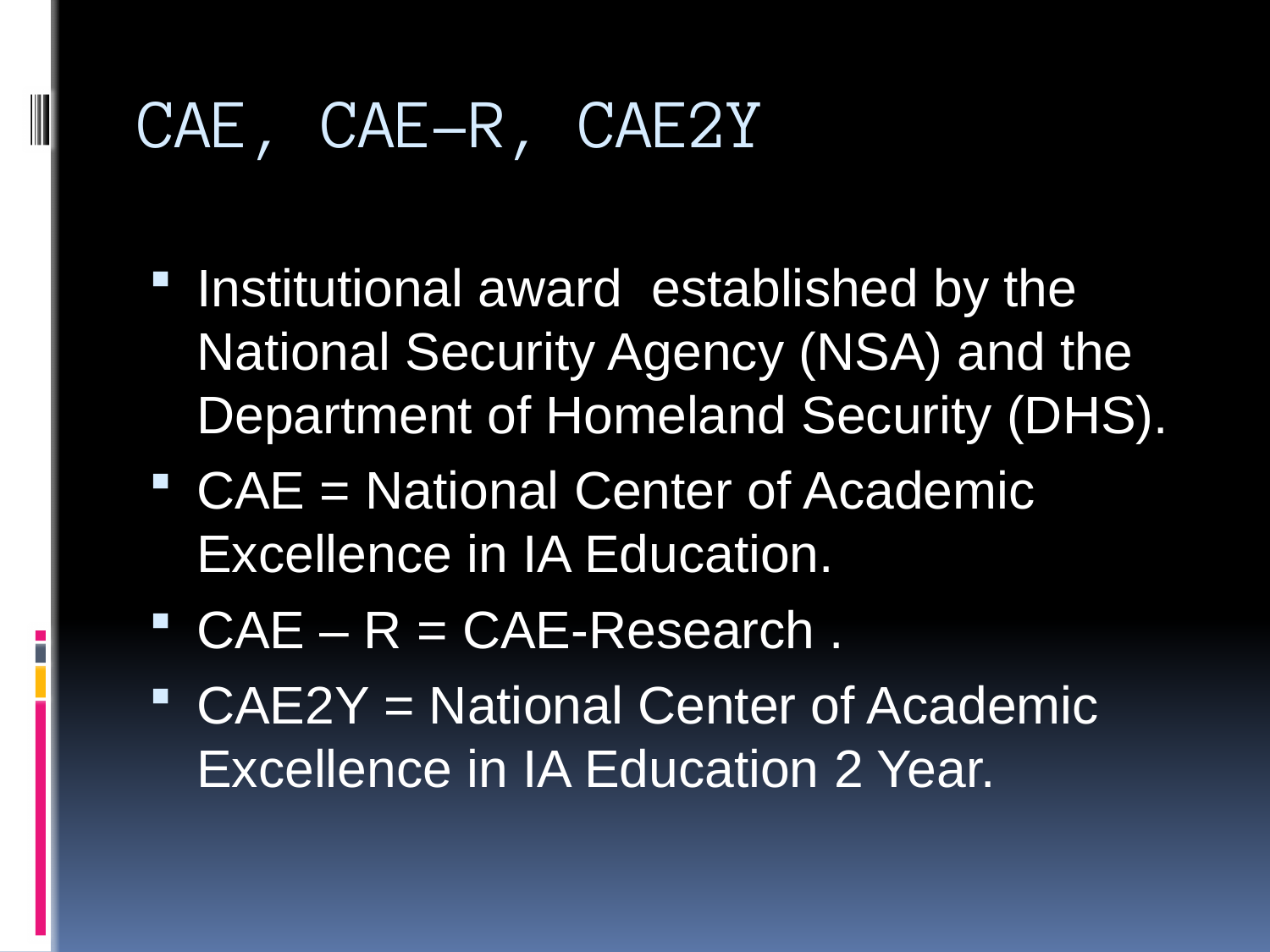

# CAE, CAE-R, CAE2Y
Institutional award  established by the National Security Agency (NSA) and the Department of Homeland Security (DHS).
CAE = National Center of Academic Excellence in IA Education.
CAE – R = CAE-Research .
CAE2Y = National Center of Academic Excellence in IA Education 2 Year.